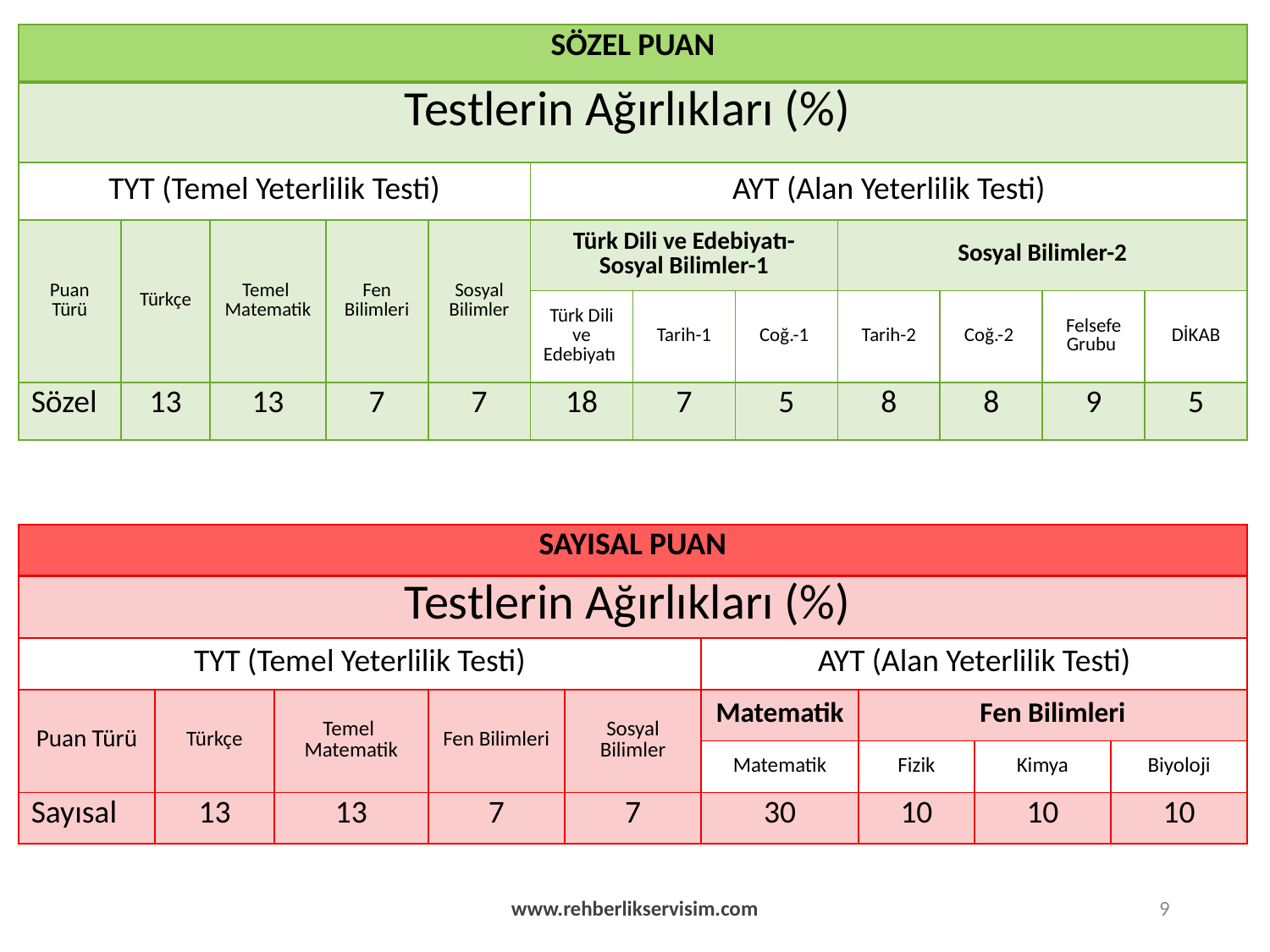

| SÖZEL PUAN |  |  |  |  |  |  |  |  |  |  |  |
| --- | --- | --- | --- | --- | --- | --- | --- | --- | --- | --- | --- |
| Testlerin Ağırlıkları (%) |  |  |  |  |  |  |  |  |  |  |  |
| TYT (Temel Yeterlilik Testi) |  |  |  |  | AYT (Alan Yeterlilik Testi) |  |  |  |  |  |  |
| Puan Türü | Türkçe | Temel Matematik | Fen Bilimleri | Sosyal Bilimler | Türk Dili ve Edebiyatı- Sosyal Bilimler-1 |  |  | Sosyal Bilimler-2 |  |  |  |
|  |  |  |  |  | Türk Dili ve Edebiyatı | Tarih-1 | Coğ.-1 | Tarih-2 | Coğ.-2 | Felsefe Grubu | DİKAB |
| Sözel | 13 | 13 | 7 | 7 | 18 | 7 | 5 | 8 | 8 | 9 | 5 |
| SAYISAL PUAN |  |  |  |  |  |  |  |  |
| --- | --- | --- | --- | --- | --- | --- | --- | --- |
| Testlerin Ağırlıkları (%) |  |  |  |  |  |  |  |  |
| TYT (Temel Yeterlilik Testi) |  |  |  |  | AYT (Alan Yeterlilik Testi) |  |  |  |
| Puan Türü | Türkçe | Temel Matematik | Fen Bilimleri | Sosyal Bilimler | Matematik | Fen Bilimleri |  |  |
|  |  |  |  |  | Matematik | Fizik | Kimya | Biyoloji |
| Sayısal | 13 | 13 | 7 | 7 | 30 | 10 | 10 | 10 |
www.rehberlikservisim.com
9